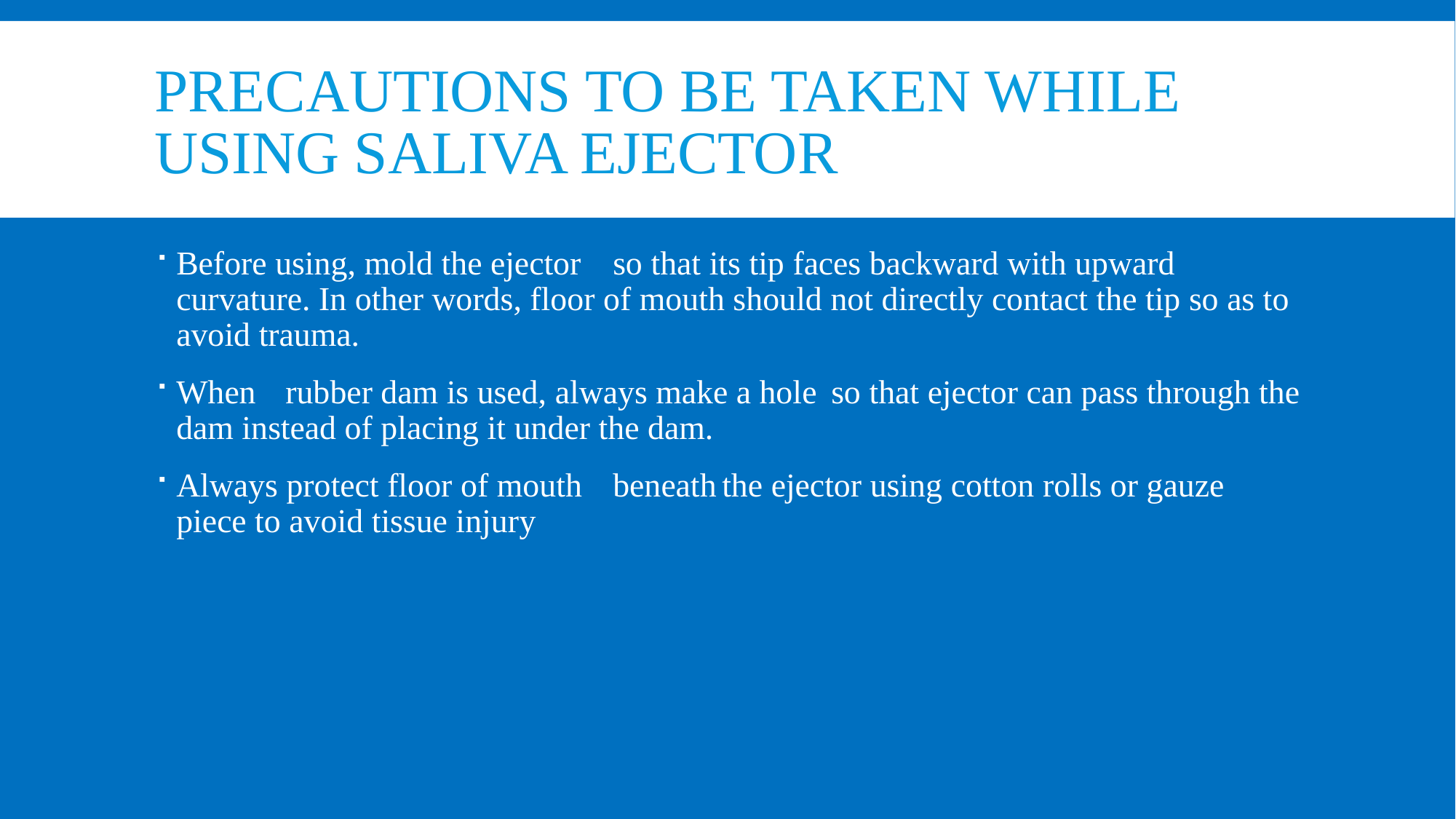

# PrecautIons to be Taken WhIle UsIng Saliva Ejector
Before using, mold the ejector	so that its tip faces backward with upward curvature. In other words, floor of mouth should not directly contact the tip so as to avoid trauma.
When	rubber dam is used, always make a hole	so that ejector can pass through the dam instead of placing it under the dam.
Always protect floor of mouth	beneath	the ejector using cotton rolls or gauze piece to avoid tissue injury